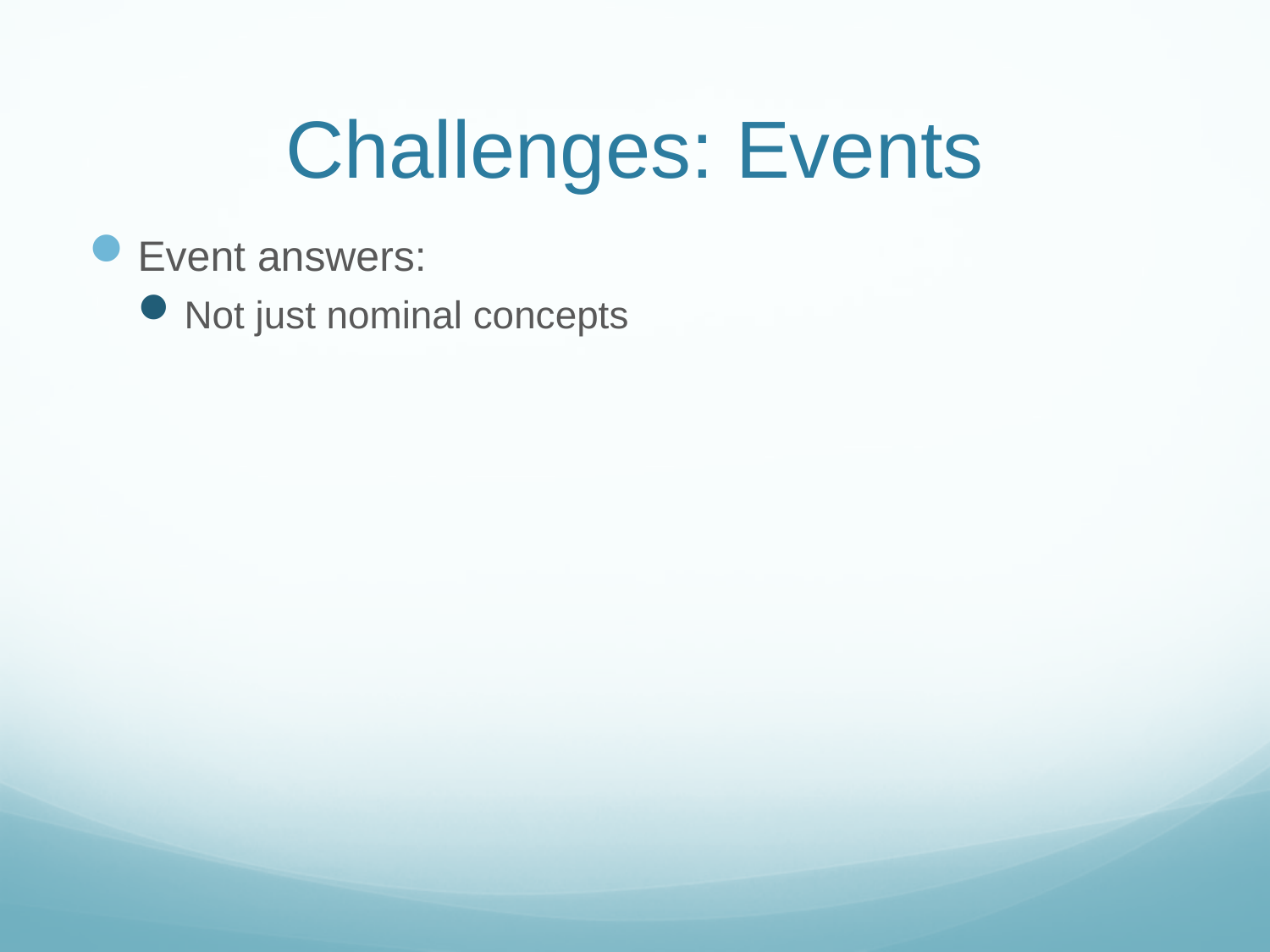

# Challenges: Events
Event answers:
Not just nominal concepts